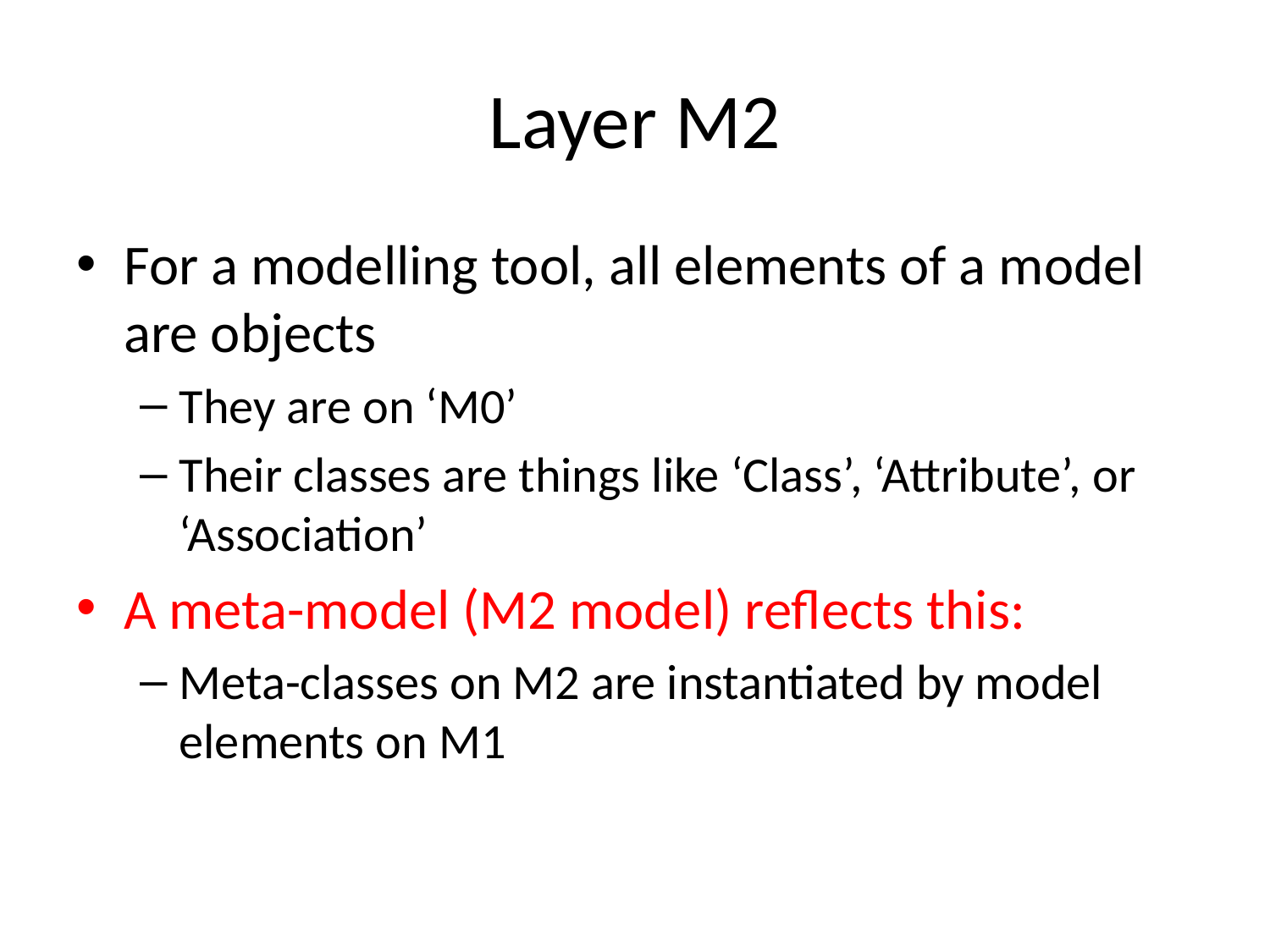

# Layer M2
For a modelling tool, all elements of a model are objects
They are on ‘M0’
Their classes are things like ‘Class’, ‘Attribute’, or ‘Association’
A meta-model (M2 model) reflects this:
Meta-classes on M2 are instantiated by model elements on M1